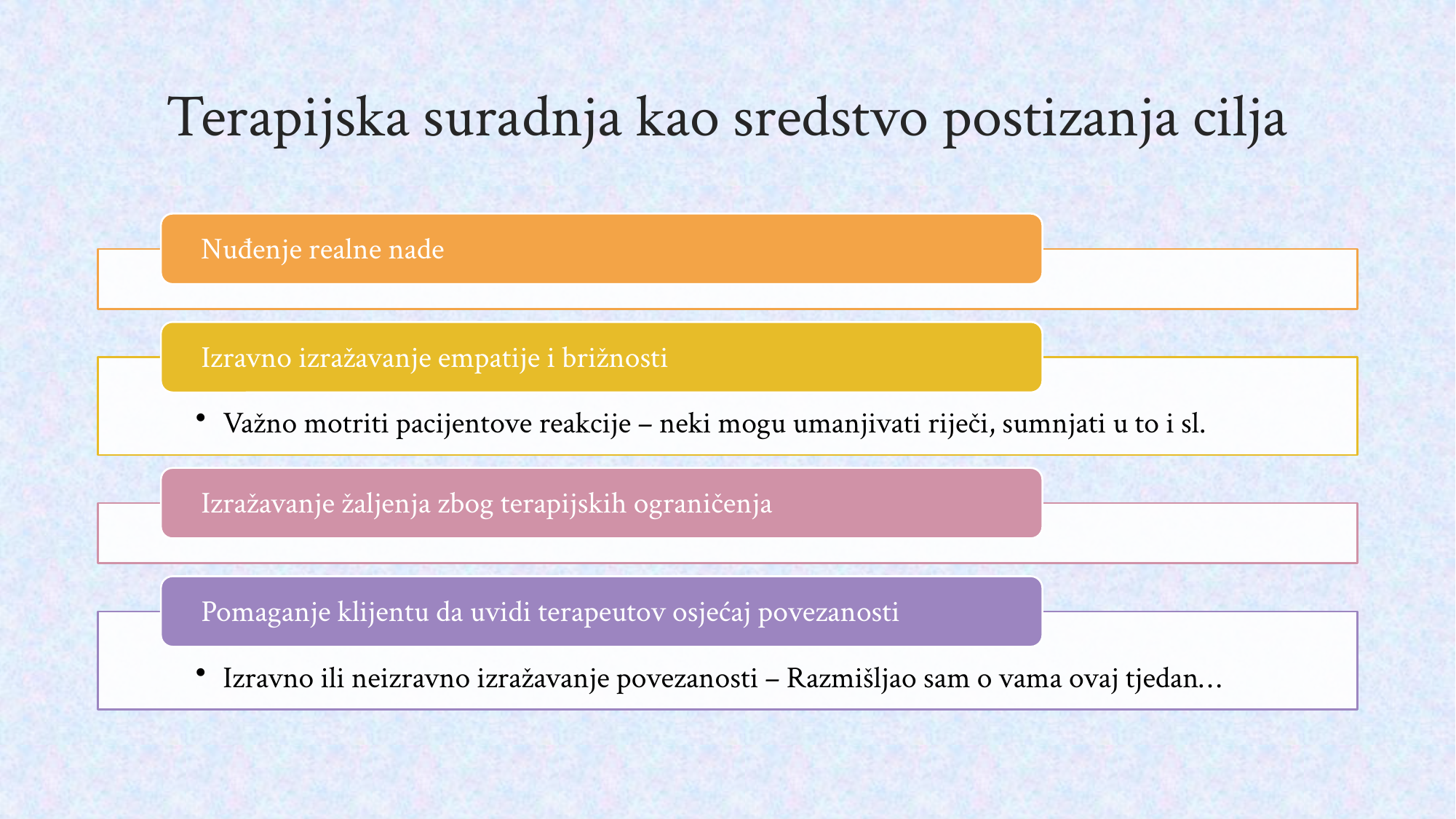

# Terapijska suradnja kao sredstvo postizanja cilja
Nuđenje realne nade
Važno motriti pacijentove reakcije – neki mogu umanjivati riječi, sumnjati u to i sl.
Izravno izražavanje empatije i brižnosti
Izražavanje žaljenja zbog terapijskih ograničenja
Izravno ili neizravno izražavanje povezanosti – Razmišljao sam o vama ovaj tjedan…
Pomaganje klijentu da uvidi terapeutov osjećaj povezanosti